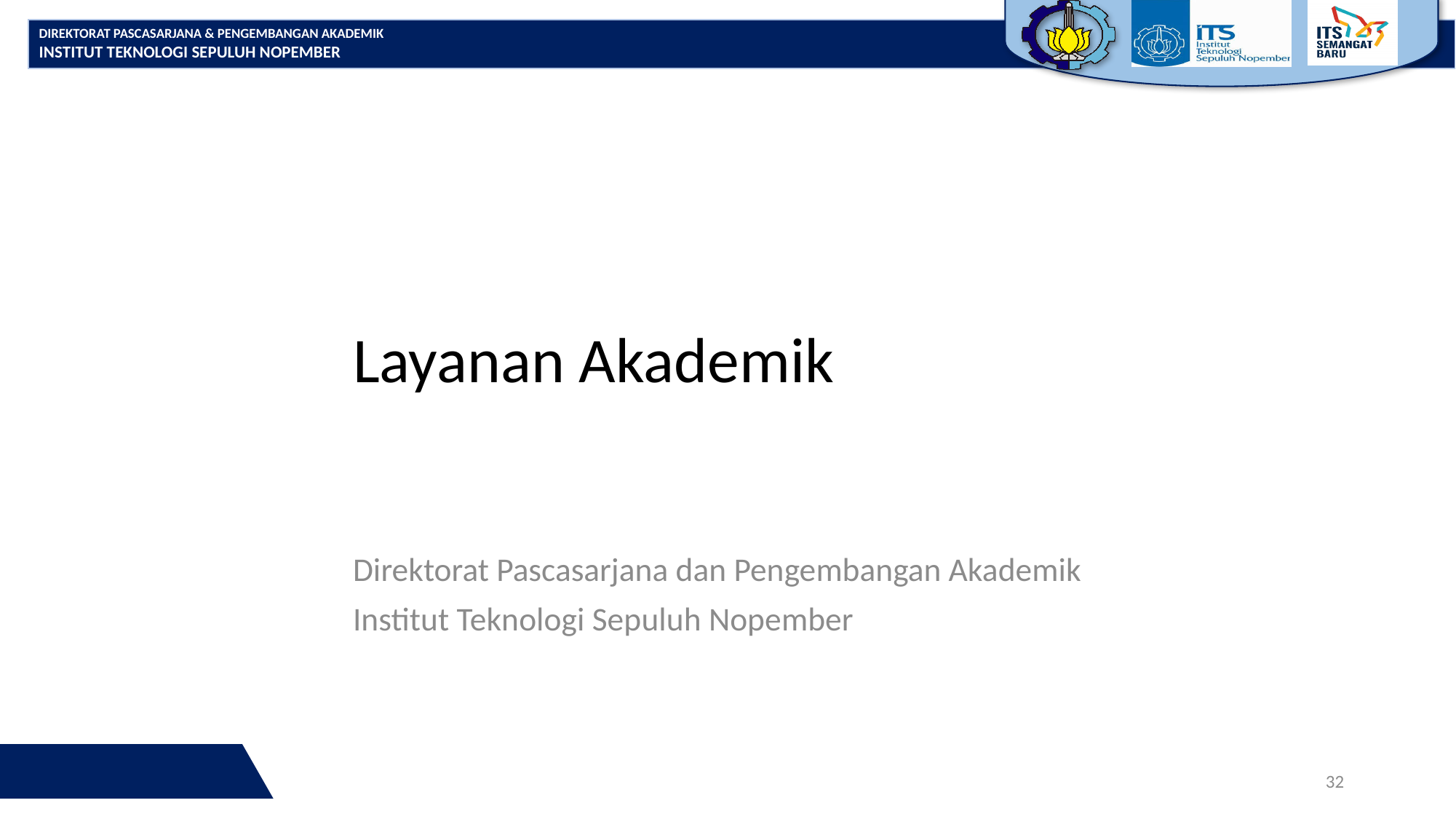

# Layanan Akademik
Direktorat Pascasarjana dan Pengembangan Akademik
Institut Teknologi Sepuluh Nopember

32